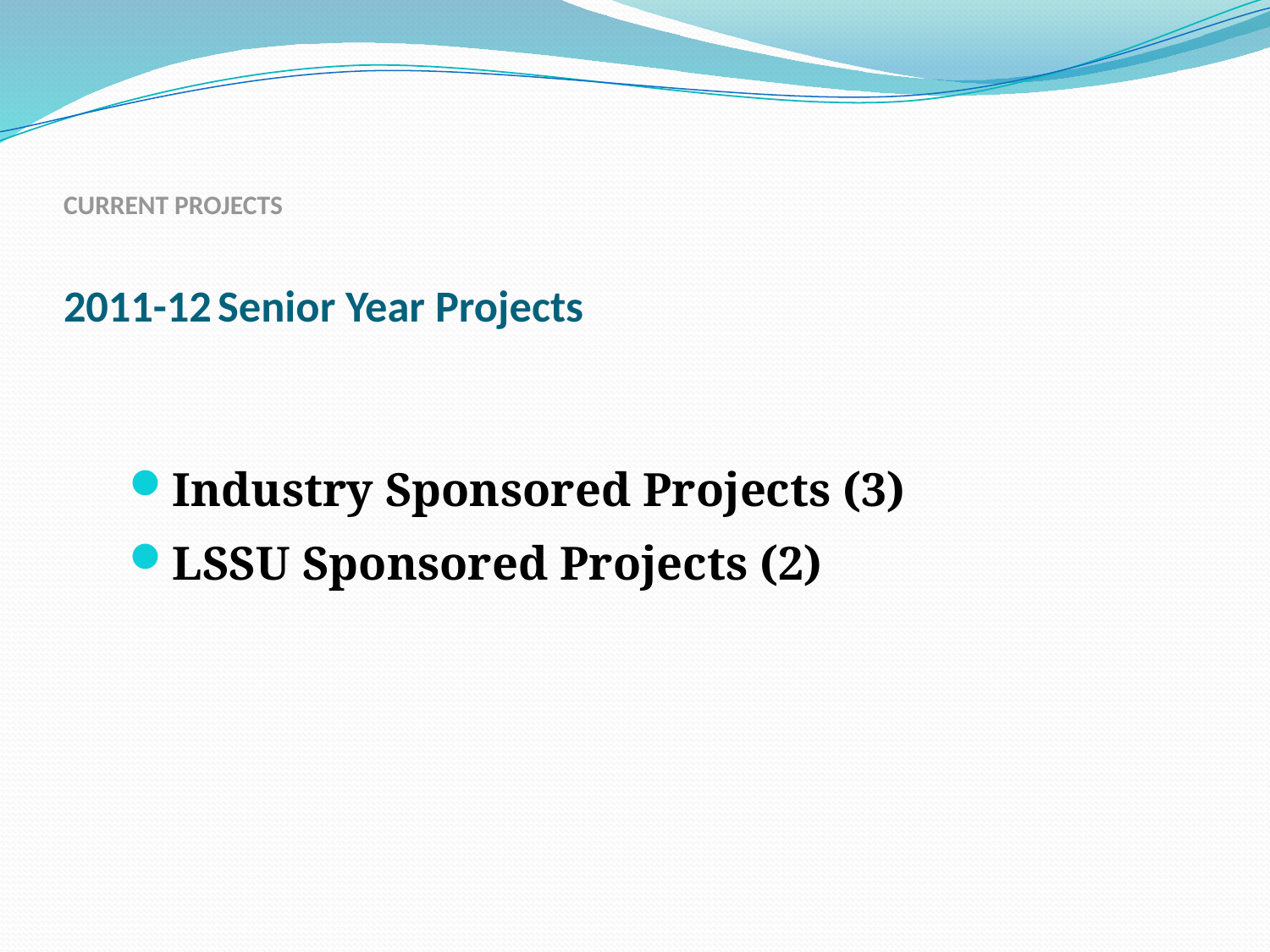

# CURRENT PROJECTS 2011-12 Senior Year Projects
Industry Sponsored Projects (3)
LSSU Sponsored Projects (2)